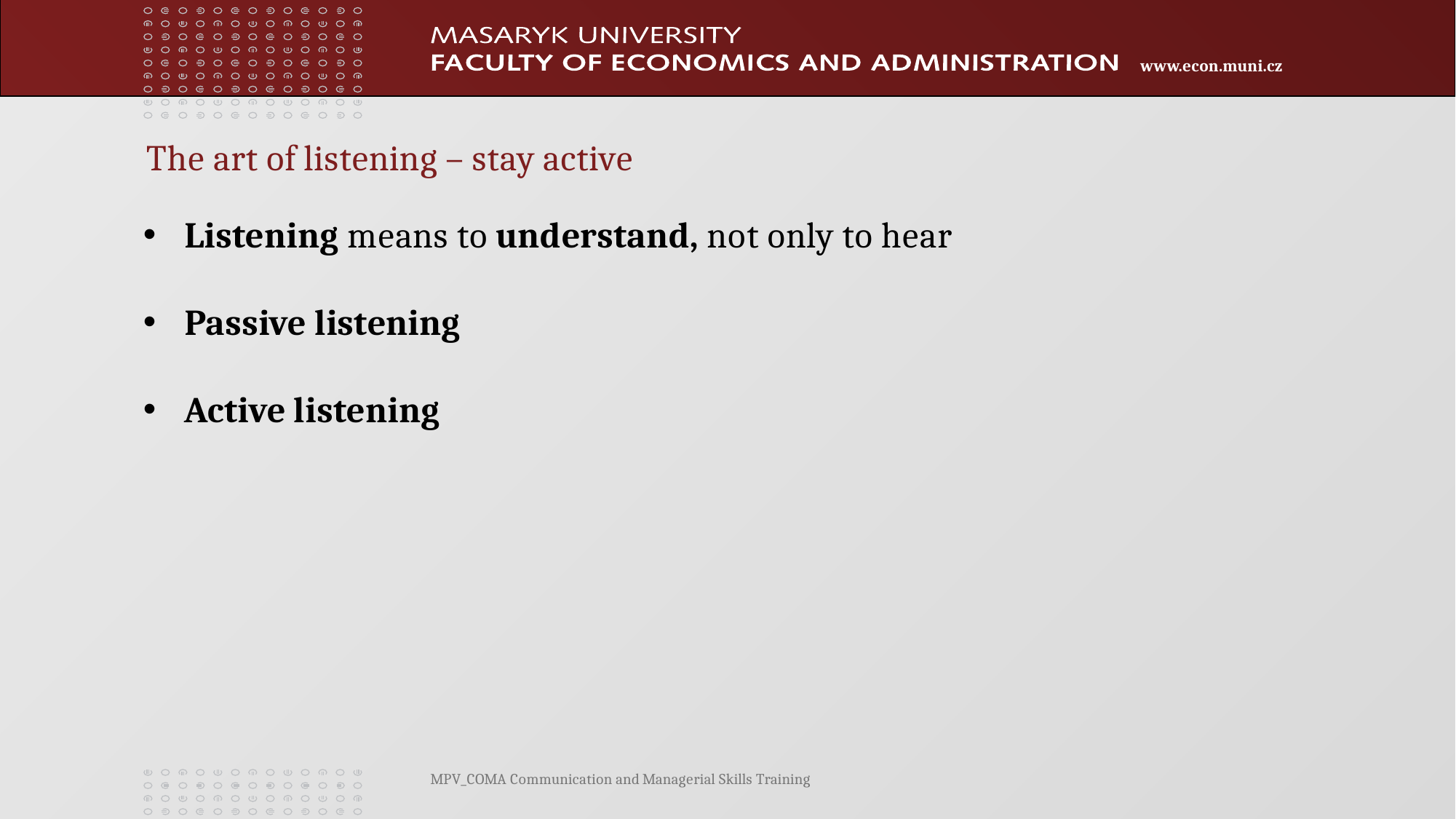

The art of listening – stay active
Listening means to understand, not only to hear

Passive listening

Active listening

MPV_COMA Communication and Managerial Skills Training